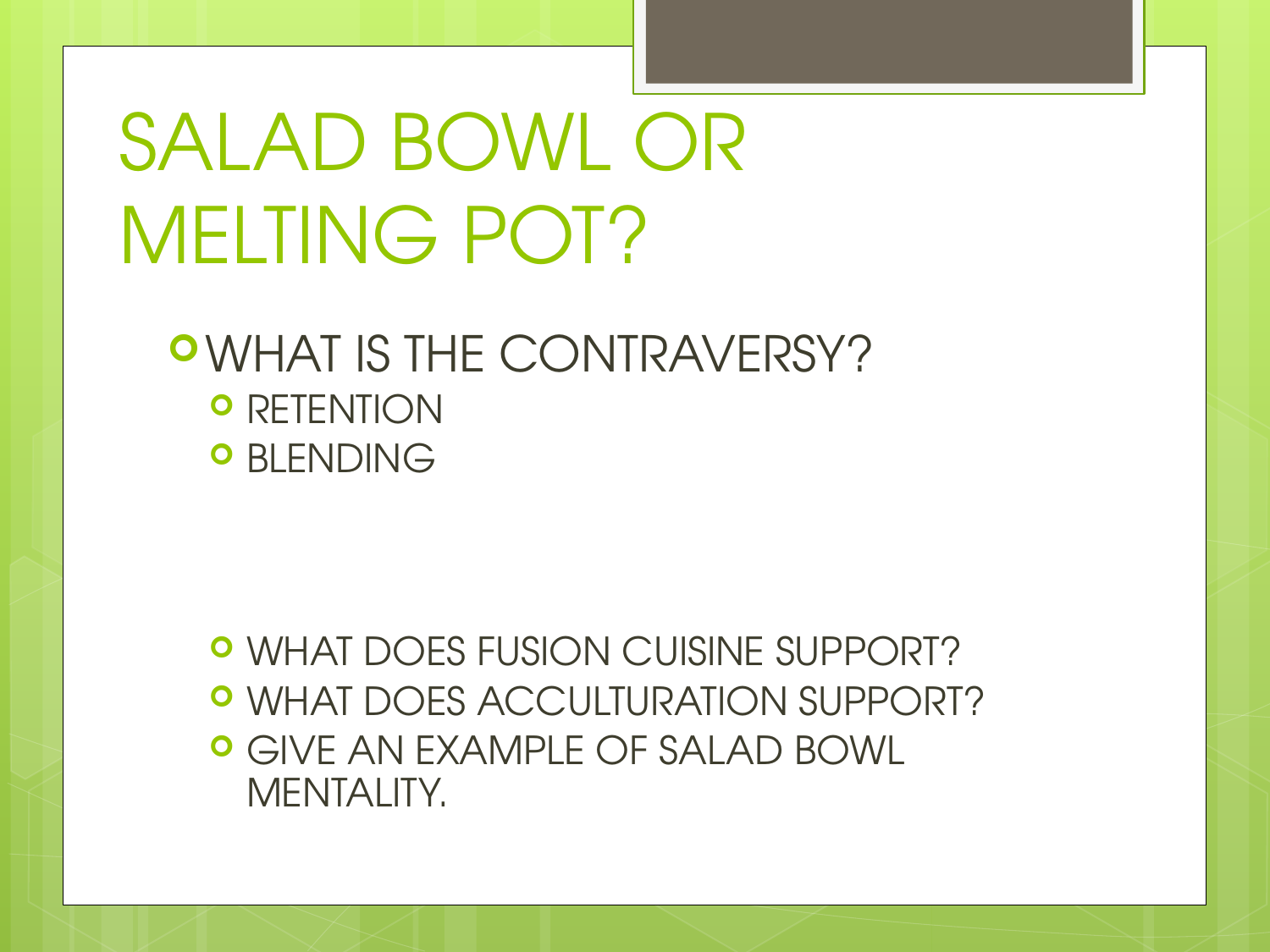

# SALAD BOWL OR MELTING POT?
WHAT IS THE CONTRAVERSY?
RETENTION
BLENDING

WHAT DOES FUSION CUISINE SUPPORT?
WHAT DOES ACCULTURATION SUPPORT?
GIVE AN EXAMPLE OF SALAD BOWL MENTALITY.